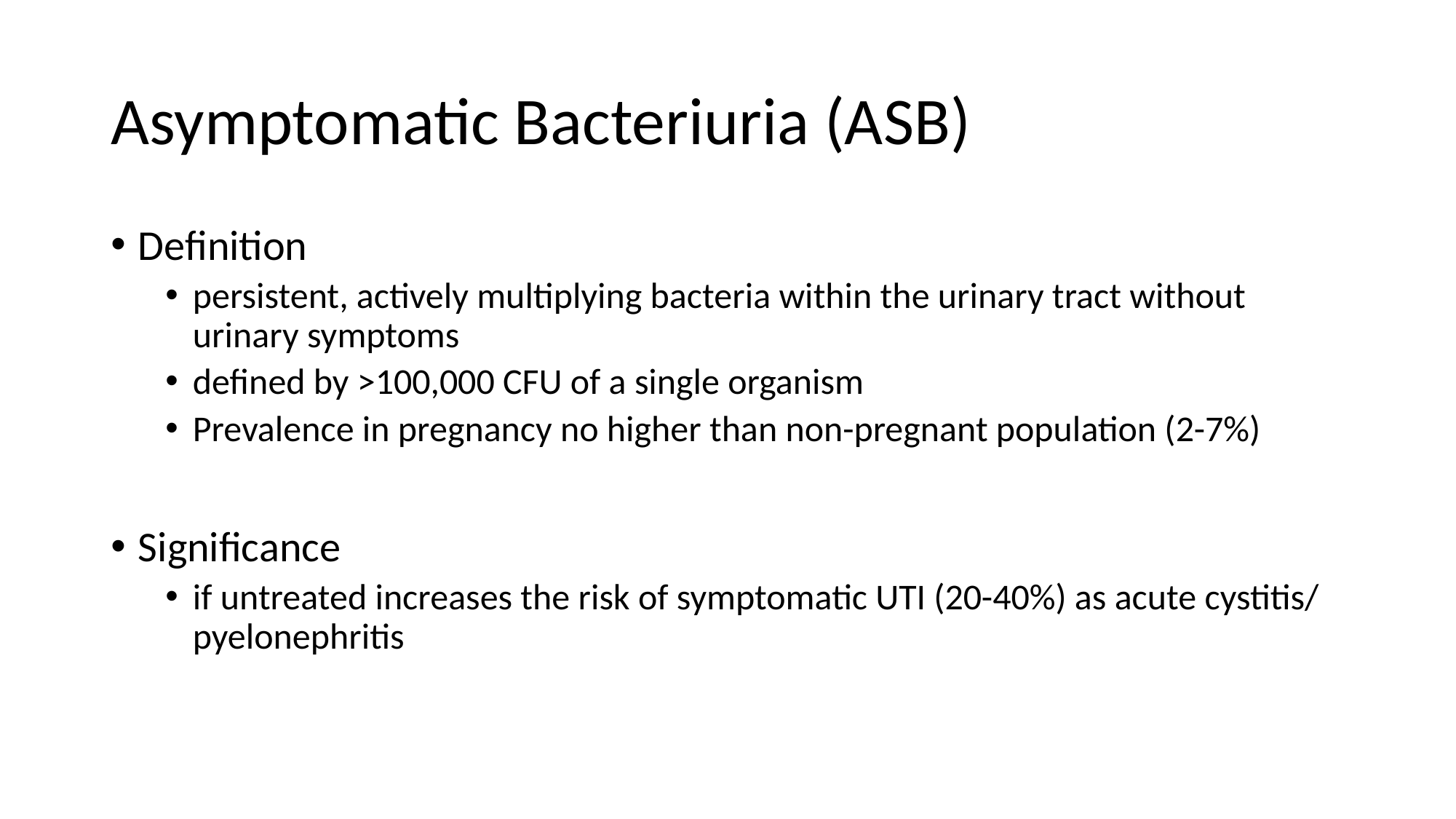

# Asymptomatic Bacteriuria (ASB)
Definition
persistent, actively multiplying bacteria within the urinary tract without urinary symptoms
defined by >100,000 CFU of a single organism
Prevalence in pregnancy no higher than non-pregnant population (2-7%)

Significance
if untreated increases the risk of symptomatic UTI (20-40%) as acute cystitis/ pyelonephritis